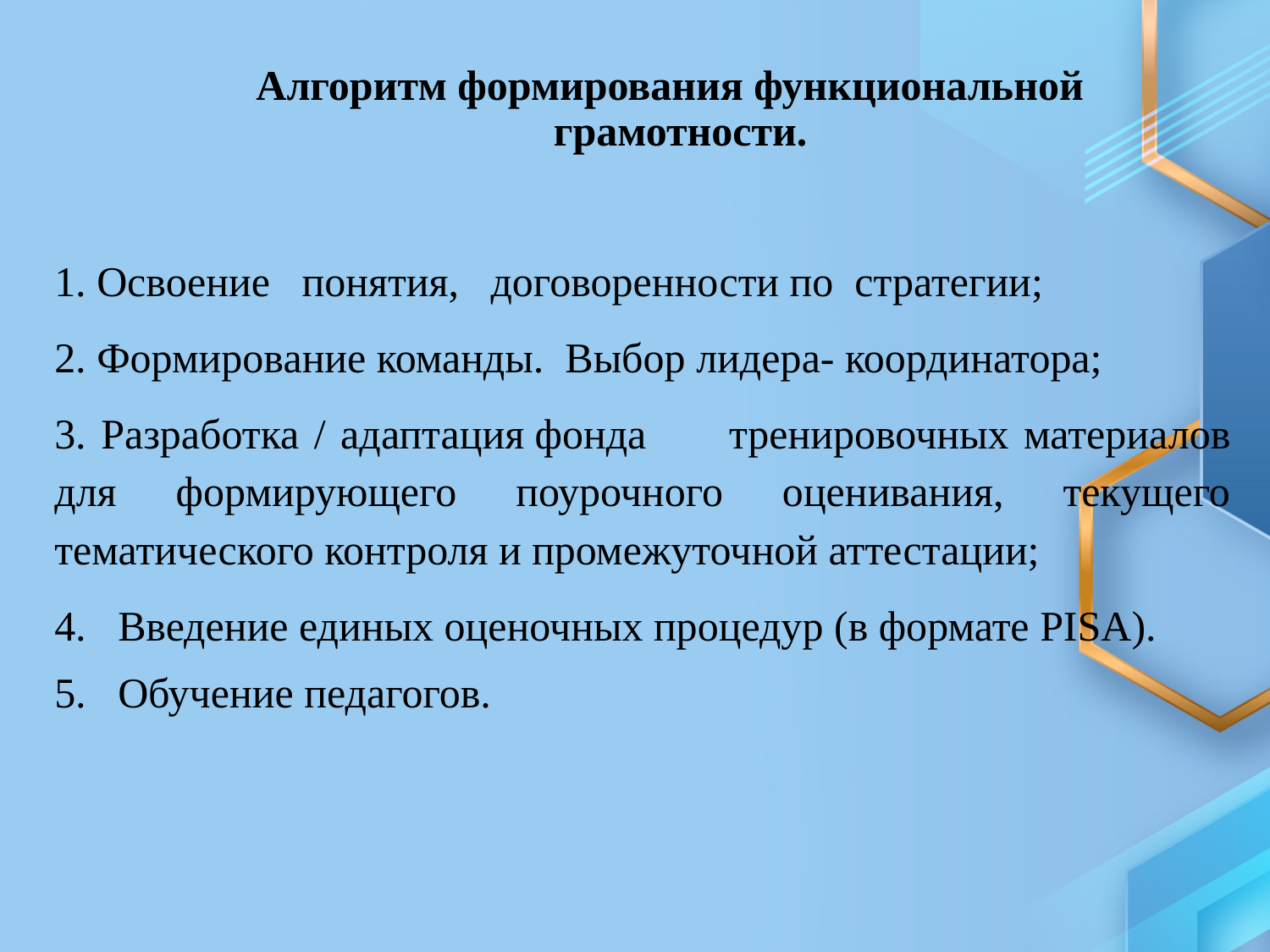

Алгоритм формирования функциональной грамотности.

1. Освоение   понятия,   договоренности по  стратегии;
2. Формирование команды.  Выбор лидера- координатора;
3. Разработка / адаптация	фонда	тренировочных материалов для формирующего поурочного оценивания, текущего тематического контроля и промежуточной аттестации;
4.   Введение единых оценочных процедур (в формате PISA).
5.   Обучение педагогов.